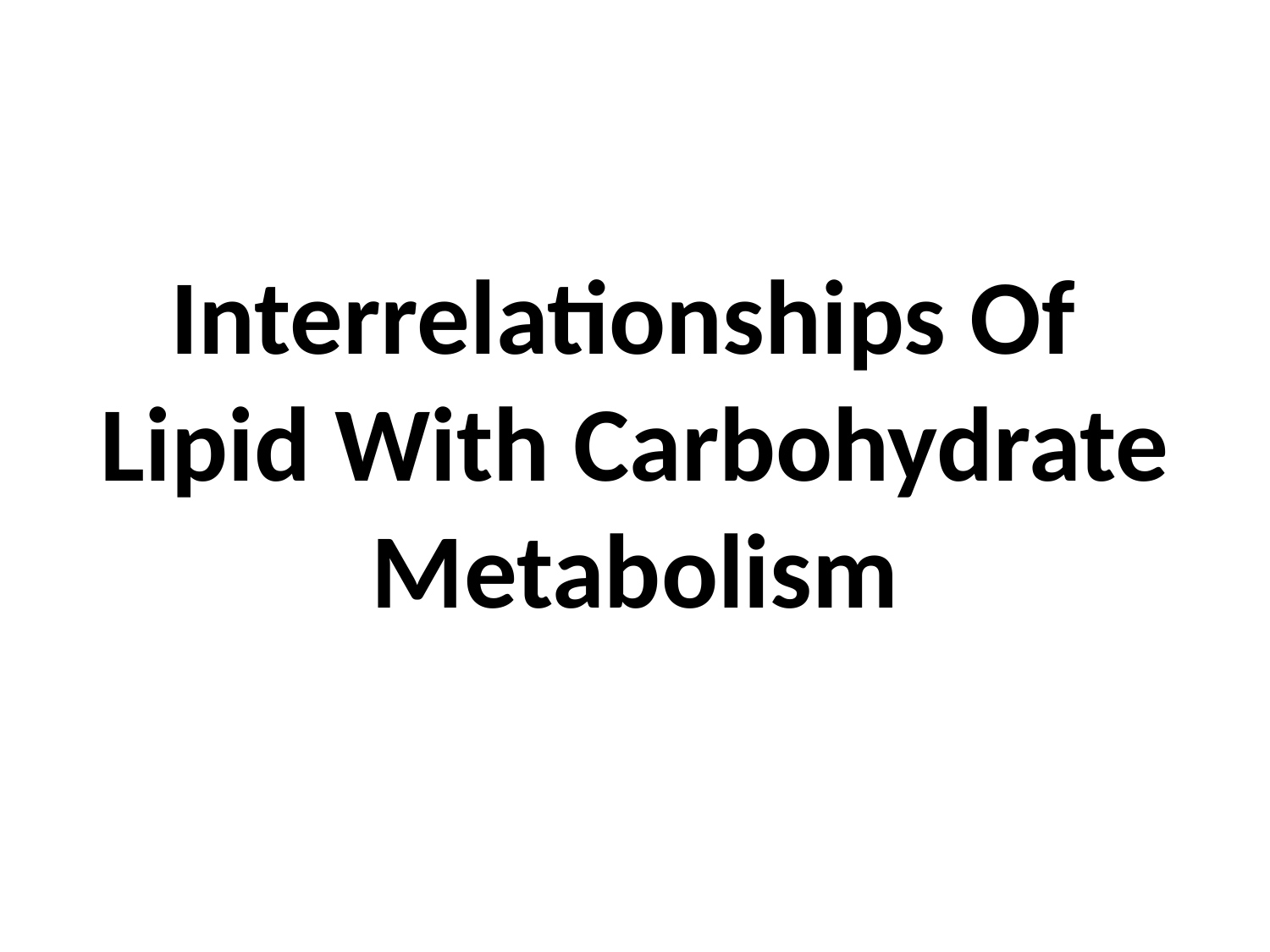

# Interrelationships Of Lipid With Carbohydrate Metabolism